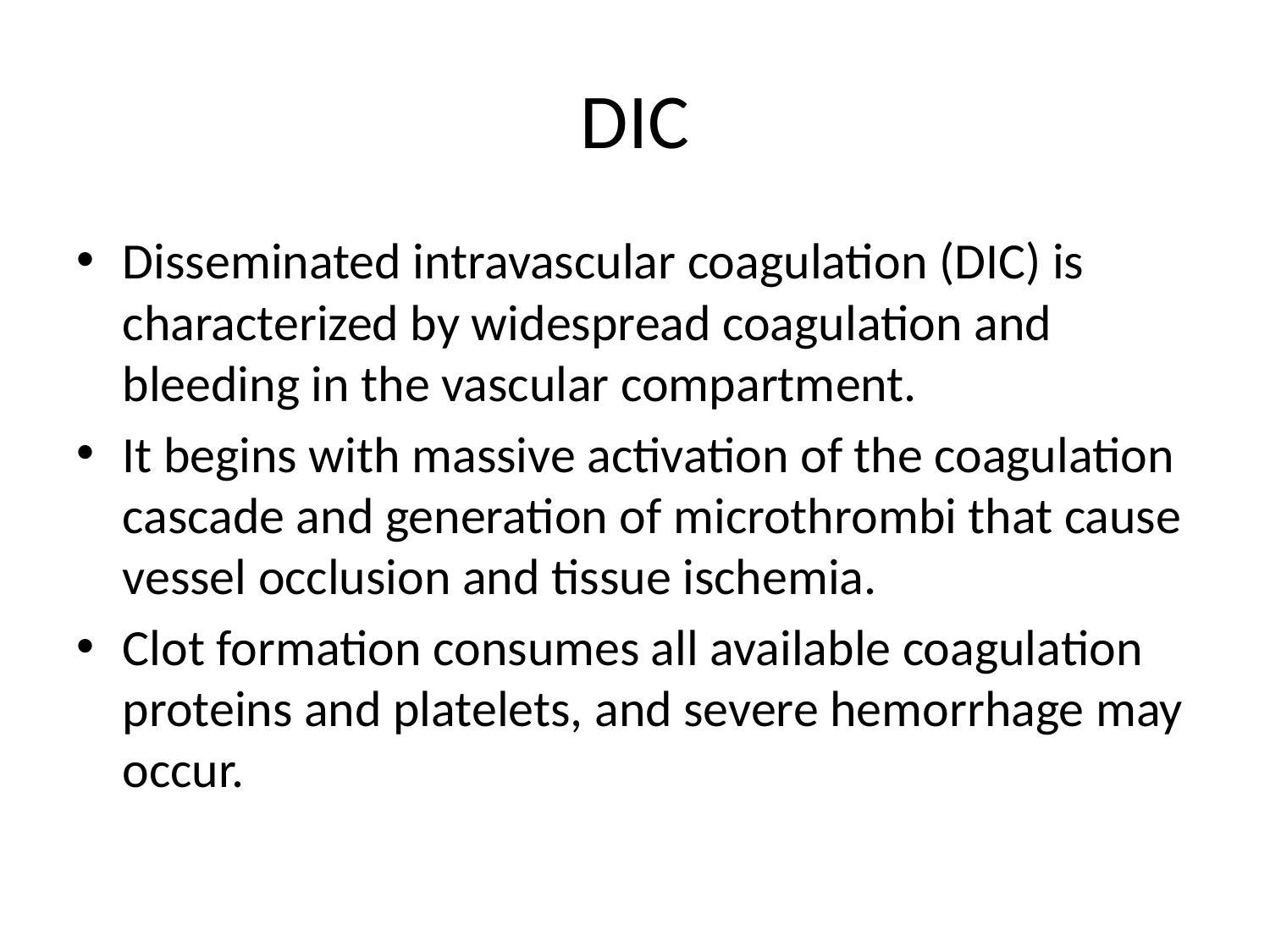

# DIC
Disseminated intravascular coagulation (DIC) is characterized by widespread coagulation and bleeding in the vascular compartment.
It begins with massive activation of the coagulation cascade and generation of microthrombi that cause vessel occlusion and tissue ischemia.
Clot formation consumes all available coagulation proteins and platelets, and severe hemorrhage may occur.